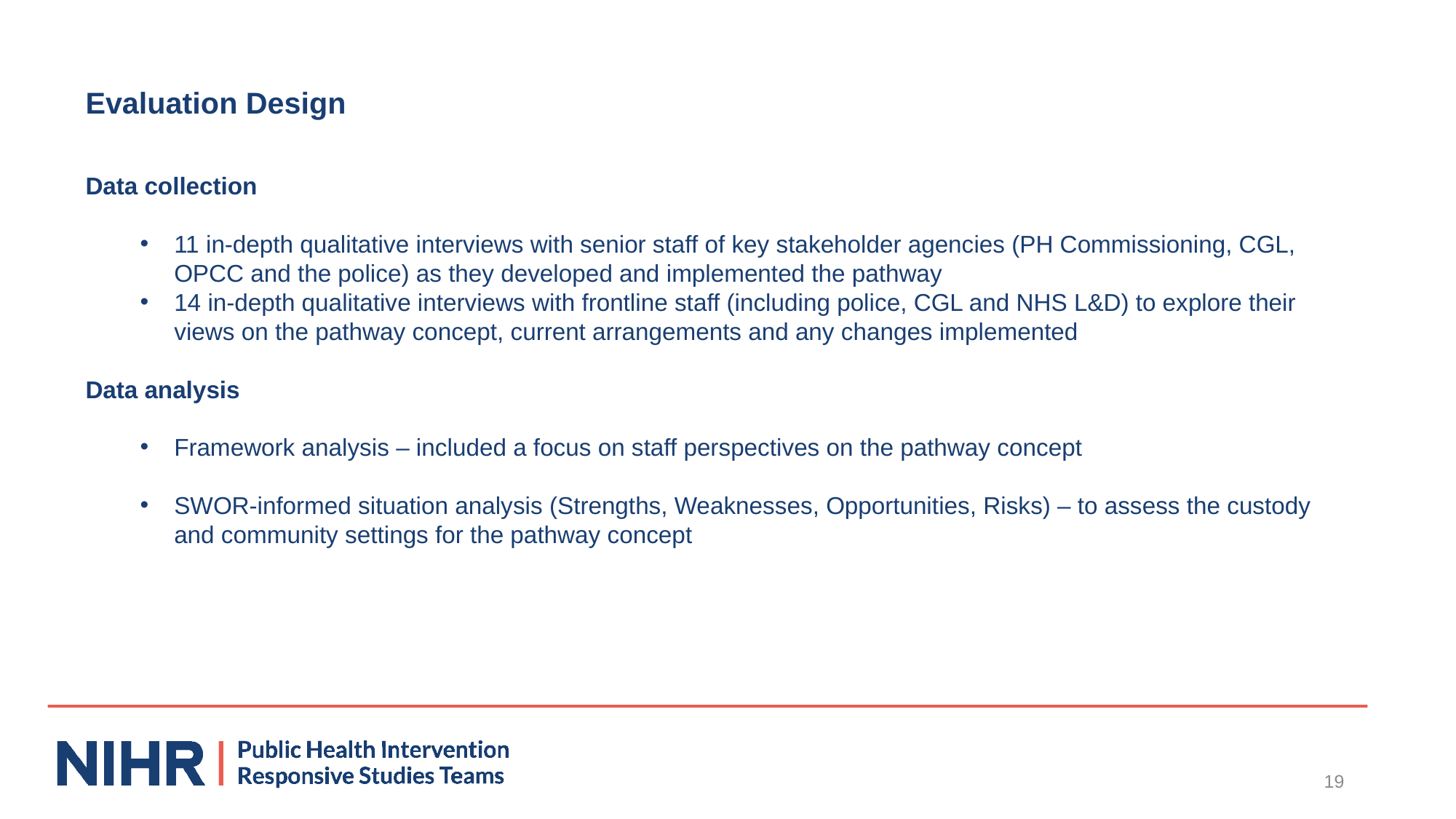

# Evaluation Design
Data collection

11 in-depth qualitative interviews with senior staff of key stakeholder agencies (PH Commissioning, CGL, OPCC and the police) as they developed and implemented the pathway
14 in-depth qualitative interviews with frontline staff (including police, CGL and NHS L&D) to explore their views on the pathway concept, current arrangements and any changes implemented

Data analysis

Framework analysis – included a focus on staff perspectives on the pathway concept

SWOR-informed situation analysis (Strengths, Weaknesses, Opportunities, Risks) – to assess the custody and community settings for the pathway concept
19